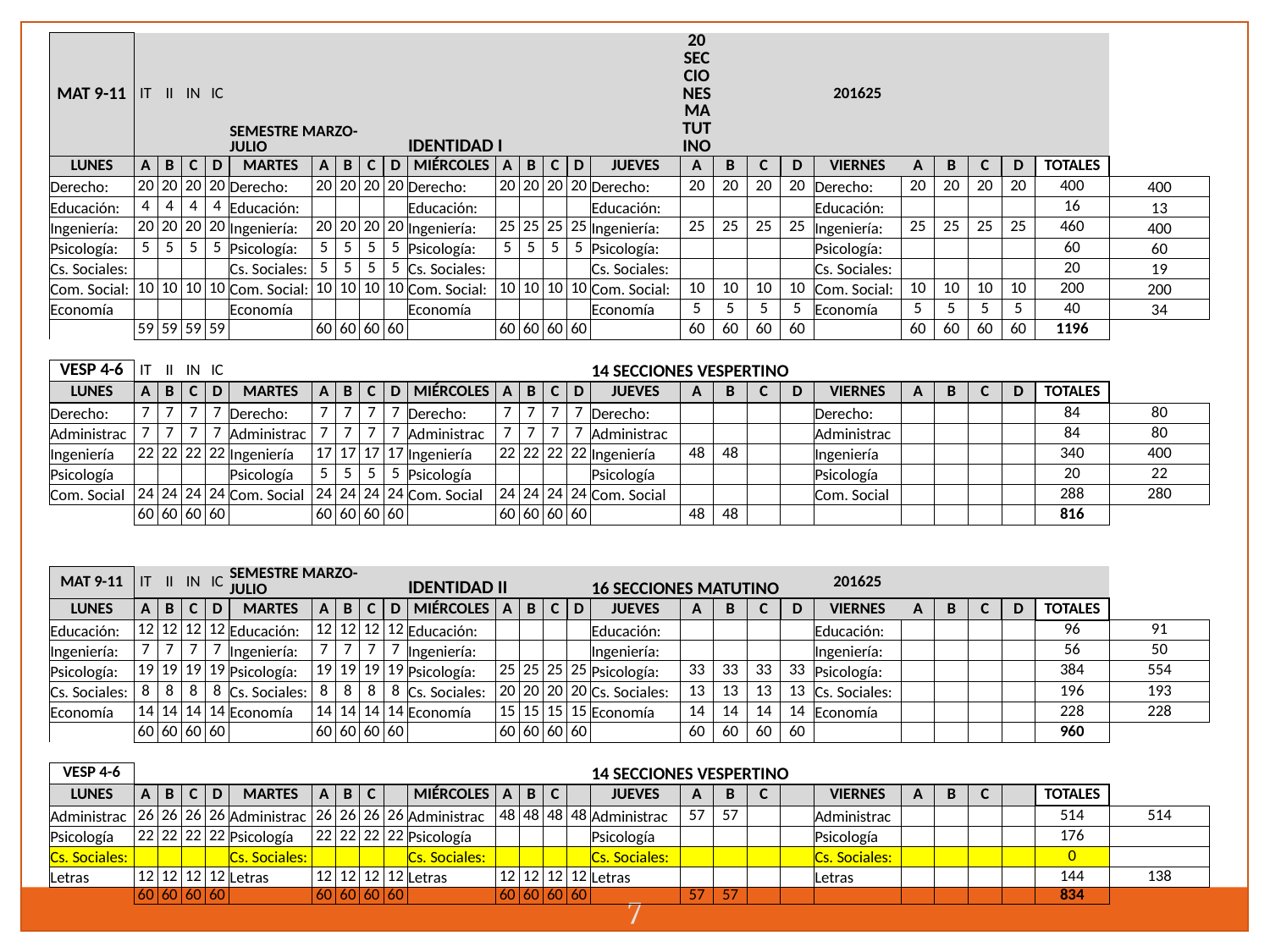

| MAT 9-11 | IT | II | IN | IC | SEMESTRE MARZO-JULIO |  |  |  |  | IDENTIDAD I |  |  |  |  |  | 20 SECCIONES MATUTINO |  |  |  | 201625 |  |  |  |  |  |  |
| --- | --- | --- | --- | --- | --- | --- | --- | --- | --- | --- | --- | --- | --- | --- | --- | --- | --- | --- | --- | --- | --- | --- | --- | --- | --- | --- |
| LUNES | A | B | C | D | MARTES | A | B | C | D | MIÉRCOLES | A | B | C | D | JUEVES | A | B | C | D | VIERNES | A | B | C | D | TOTALES |  |
| Derecho: | 20 | 20 | 20 | 20 | Derecho: | 20 | 20 | 20 | 20 | Derecho: | 20 | 20 | 20 | 20 | Derecho: | 20 | 20 | 20 | 20 | Derecho: | 20 | 20 | 20 | 20 | 400 | 400 |
| Educación: | 4 | 4 | 4 | 4 | Educación: |  |  |  |  | Educación: |  |  |  |  | Educación: |  |  |  |  | Educación: |  |  |  |  | 16 | 13 |
| Ingeniería: | 20 | 20 | 20 | 20 | Ingeniería: | 20 | 20 | 20 | 20 | Ingeniería: | 25 | 25 | 25 | 25 | Ingeniería: | 25 | 25 | 25 | 25 | Ingeniería: | 25 | 25 | 25 | 25 | 460 | 400 |
| Psicología: | 5 | 5 | 5 | 5 | Psicología: | 5 | 5 | 5 | 5 | Psicología: | 5 | 5 | 5 | 5 | Psicología: |  |  |  |  | Psicología: |  |  |  |  | 60 | 60 |
| Cs. Sociales: |  |  |  |  | Cs. Sociales: | 5 | 5 | 5 | 5 | Cs. Sociales: |  |  |  |  | Cs. Sociales: |  |  |  |  | Cs. Sociales: |  |  |  |  | 20 | 19 |
| Com. Social: | 10 | 10 | 10 | 10 | Com. Social: | 10 | 10 | 10 | 10 | Com. Social: | 10 | 10 | 10 | 10 | Com. Social: | 10 | 10 | 10 | 10 | Com. Social: | 10 | 10 | 10 | 10 | 200 | 200 |
| Economía |  |  |  |  | Economía |  |  |  |  | Economía |  |  |  |  | Economía | 5 | 5 | 5 | 5 | Economía | 5 | 5 | 5 | 5 | 40 | 34 |
|  | 59 | 59 | 59 | 59 |  | 60 | 60 | 60 | 60 |  | 60 | 60 | 60 | 60 |  | 60 | 60 | 60 | 60 |  | 60 | 60 | 60 | 60 | 1196 |  |
|  |  |  |  |  |  |  |  |  |  |  |  |  |  |  |  |  |  |  |  |  |  |  |  |  |  |  |
| VESP 4-6 | IT | II | IN | IC |  |  |  |  |  |  |  |  |  |  | 14 SECCIONES VESPERTINO |  |  |  |  |  |  |  |  |  |  |  |
| LUNES | A | B | C | D | MARTES | A | B | C | D | MIÉRCOLES | A | B | C | D | JUEVES | A | B | C | D | VIERNES | A | B | C | D | TOTALES |  |
| Derecho: | 7 | 7 | 7 | 7 | Derecho: | 7 | 7 | 7 | 7 | Derecho: | 7 | 7 | 7 | 7 | Derecho: |  |  |  |  | Derecho: |  |  |  |  | 84 | 80 |
| Administrac | 7 | 7 | 7 | 7 | Administrac | 7 | 7 | 7 | 7 | Administrac | 7 | 7 | 7 | 7 | Administrac |  |  |  |  | Administrac |  |  |  |  | 84 | 80 |
| Ingeniería | 22 | 22 | 22 | 22 | Ingeniería | 17 | 17 | 17 | 17 | Ingeniería | 22 | 22 | 22 | 22 | Ingeniería | 48 | 48 |  |  | Ingeniería |  |  |  |  | 340 | 400 |
| Psicología |  |  |  |  | Psicología | 5 | 5 | 5 | 5 | Psicología |  |  |  |  | Psicología |  |  |  |  | Psicología |  |  |  |  | 20 | 22 |
| Com. Social | 24 | 24 | 24 | 24 | Com. Social | 24 | 24 | 24 | 24 | Com. Social | 24 | 24 | 24 | 24 | Com. Social |  |  |  |  | Com. Social |  |  |  |  | 288 | 280 |
|  | 60 | 60 | 60 | 60 |  | 60 | 60 | 60 | 60 |  | 60 | 60 | 60 | 60 |  | 48 | 48 |  |  |  |  |  |  |  | 816 |  |
|  |  |  |  |  |  |  |  |  |  |  |  |  |  |  |  |  |  |  |  |  |  |  |  |  |  |  |
|  |  |  |  |  |  |  |  |  |  |  |  |  |  |  |  |  |  |  |  |  |  |  |  |  |  |  |
| MAT 9-11 | IT | II | IN | IC | SEMESTRE MARZO-JULIO |  |  |  |  | IDENTIDAD II |  |  |  |  | 16 SECCIONES MATUTINO |  |  |  |  | 201625 |  |  |  |  |  |  |
| LUNES | A | B | C | D | MARTES | A | B | C | D | MIÉRCOLES | A | B | C | D | JUEVES | A | B | C | D | VIERNES | A | B | C | D | TOTALES |  |
| Educación: | 12 | 12 | 12 | 12 | Educación: | 12 | 12 | 12 | 12 | Educación: |  |  |  |  | Educación: |  |  |  |  | Educación: |  |  |  |  | 96 | 91 |
| Ingeniería: | 7 | 7 | 7 | 7 | Ingeniería: | 7 | 7 | 7 | 7 | Ingeniería: |  |  |  |  | Ingeniería: |  |  |  |  | Ingeniería: |  |  |  |  | 56 | 50 |
| Psicología: | 19 | 19 | 19 | 19 | Psicología: | 19 | 19 | 19 | 19 | Psicología: | 25 | 25 | 25 | 25 | Psicología: | 33 | 33 | 33 | 33 | Psicología: |  |  |  |  | 384 | 554 |
| Cs. Sociales: | 8 | 8 | 8 | 8 | Cs. Sociales: | 8 | 8 | 8 | 8 | Cs. Sociales: | 20 | 20 | 20 | 20 | Cs. Sociales: | 13 | 13 | 13 | 13 | Cs. Sociales: |  |  |  |  | 196 | 193 |
| Economía | 14 | 14 | 14 | 14 | Economía | 14 | 14 | 14 | 14 | Economía | 15 | 15 | 15 | 15 | Economía | 14 | 14 | 14 | 14 | Economía |  |  |  |  | 228 | 228 |
|  | 60 | 60 | 60 | 60 |  | 60 | 60 | 60 | 60 |  | 60 | 60 | 60 | 60 |  | 60 | 60 | 60 | 60 |  |  |  |  |  | 960 |  |
|  |  |  |  |  |  |  |  |  |  |  |  |  |  |  |  |  |  |  |  |  |  |  |  |  |  |  |
| VESP 4-6 |  |  |  |  |  |  |  |  |  |  |  |  |  |  | 14 SECCIONES VESPERTINO |  |  |  |  |  |  |  |  |  |  |  |
| LUNES | A | B | C | D | MARTES | A | B | C |  | MIÉRCOLES | A | B | C |  | JUEVES | A | B | C |  | VIERNES | A | B | C |  | TOTALES |  |
| Administrac | 26 | 26 | 26 | 26 | Administrac | 26 | 26 | 26 | 26 | Administrac | 48 | 48 | 48 | 48 | Administrac | 57 | 57 |  |  | Administrac |  |  |  |  | 514 | 514 |
| Psicología | 22 | 22 | 22 | 22 | Psicología | 22 | 22 | 22 | 22 | Psicología |  |  |  |  | Psicología |  |  |  |  | Psicología |  |  |  |  | 176 |  |
| Cs. Sociales: |  |  |  |  | Cs. Sociales: |  |  |  |  | Cs. Sociales: |  |  |  |  | Cs. Sociales: |  |  |  |  | Cs. Sociales: |  |  |  |  | 0 |  |
| Letras | 12 | 12 | 12 | 12 | Letras | 12 | 12 | 12 | 12 | Letras | 12 | 12 | 12 | 12 | Letras |  |  |  |  | Letras |  |  |  |  | 144 | 138 |
|  | 60 | 60 | 60 | 60 |  | 60 | 60 | 60 | 60 |  | 60 | 60 | 60 | 60 |  | 57 | 57 |  |  |  |  |  |  |  | 834 |  |
7